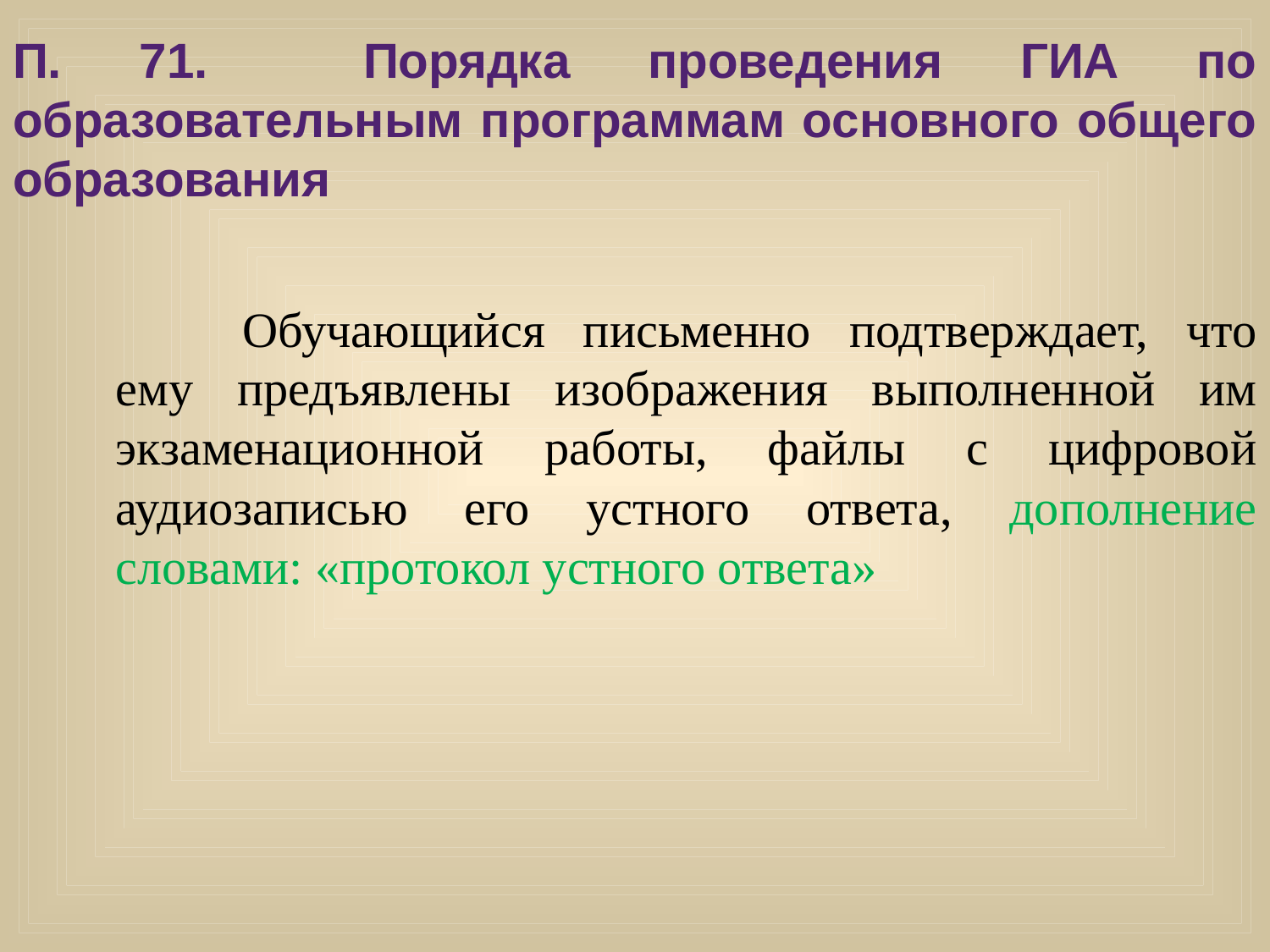

# П. 71.  Порядка проведения ГИА по образовательным программам основного общего образования

		Обучающийся письменно подтверждает, что ему предъявлены изображения выполненной им экзаменационной работы, файлы с цифровой аудиозаписью его устного ответа, дополнение словами: «протокол устного ответа»